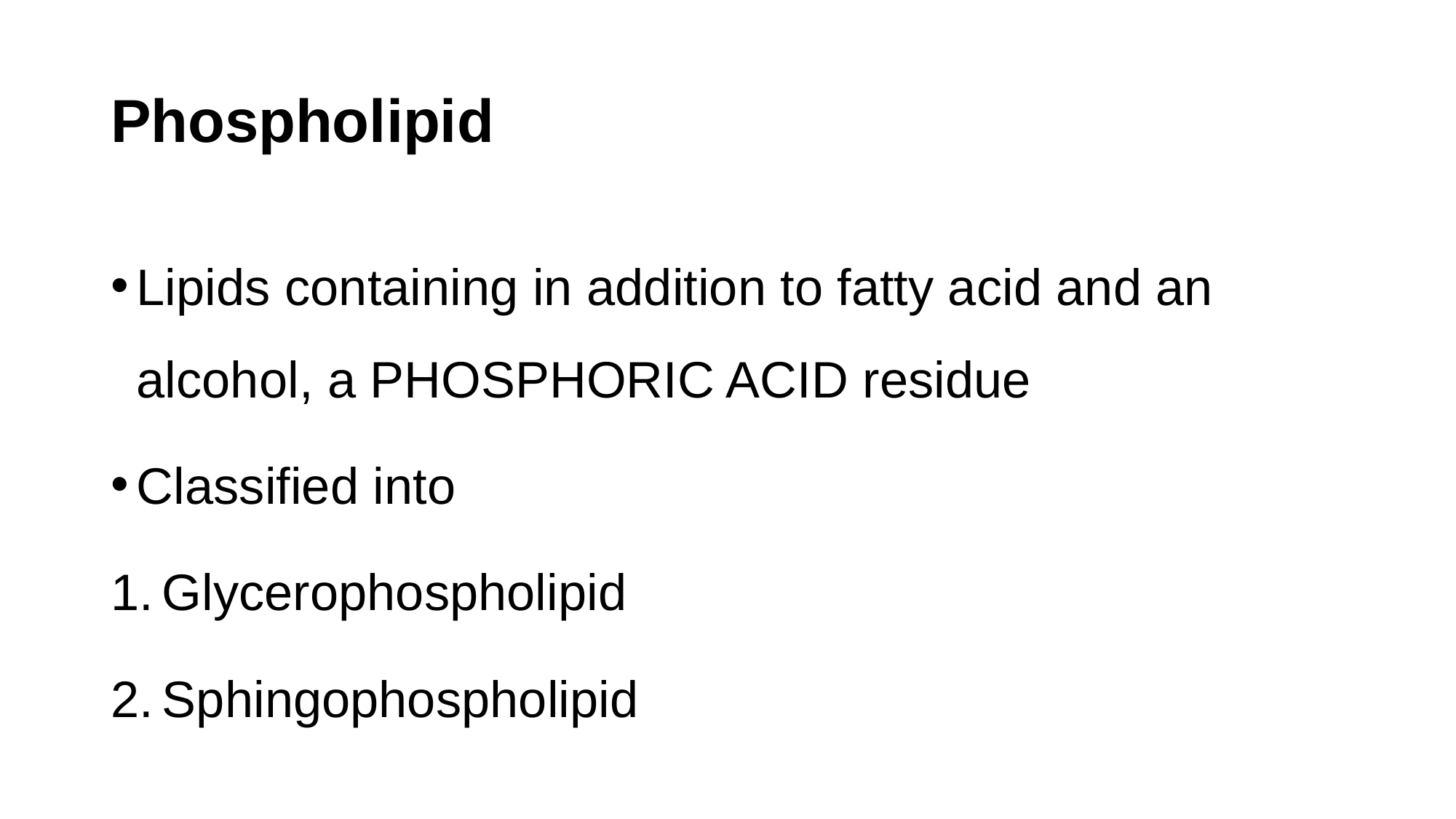

# Phospholipid
Lipids containing in addition to fatty acid and an alcohol, a PHOSPHORIC ACID residue
Classified into
Glycerophospholipid
Sphingophospholipid